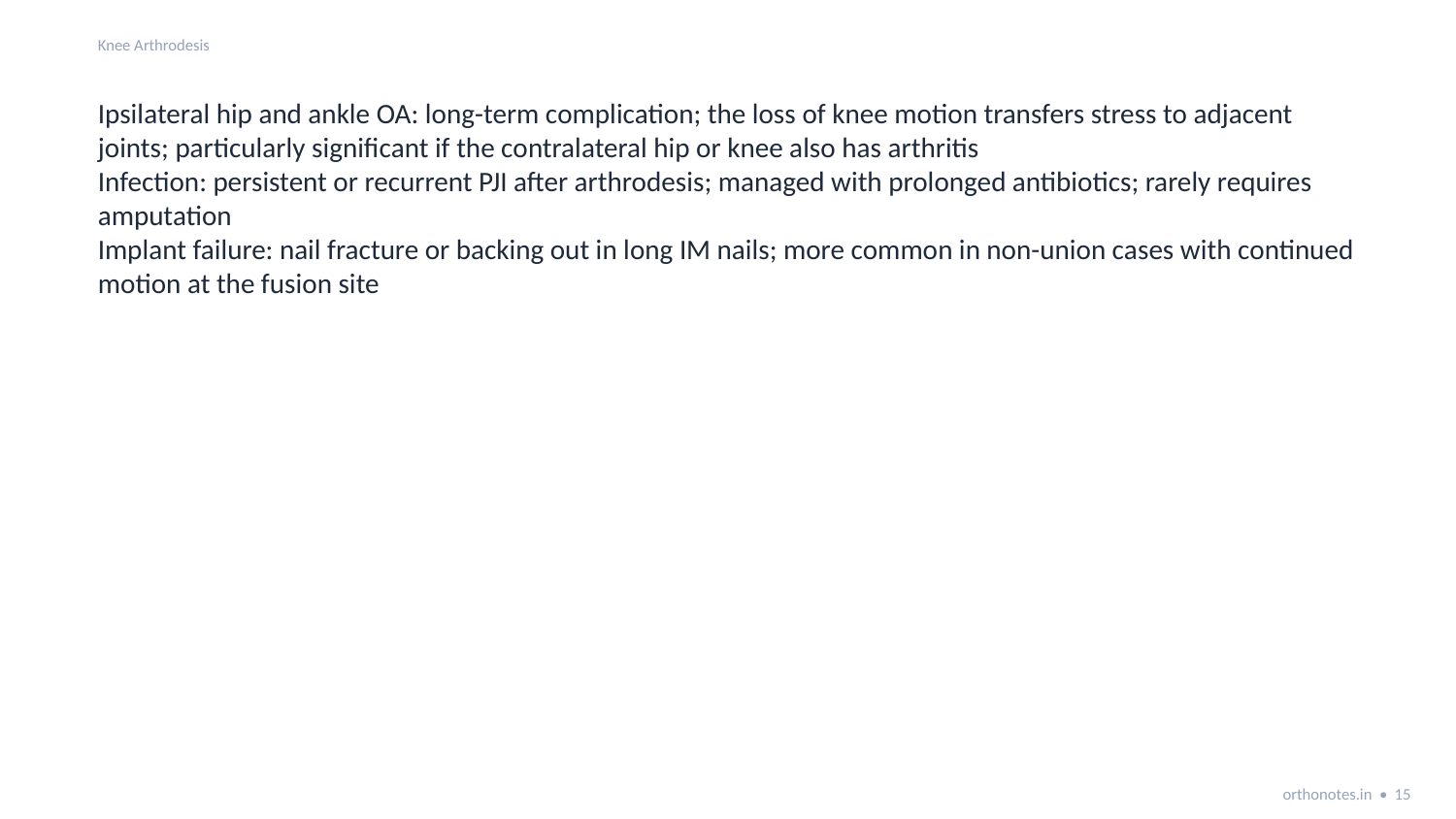

Knee Arthrodesis
Ipsilateral hip and ankle OA: long-term complication; the loss of knee motion transfers stress to adjacent joints; particularly significant if the contralateral hip or knee also has arthritis
Infection: persistent or recurrent PJI after arthrodesis; managed with prolonged antibiotics; rarely requires amputation
Implant failure: nail fracture or backing out in long IM nails; more common in non-union cases with continued motion at the fusion site
orthonotes.in  •  15